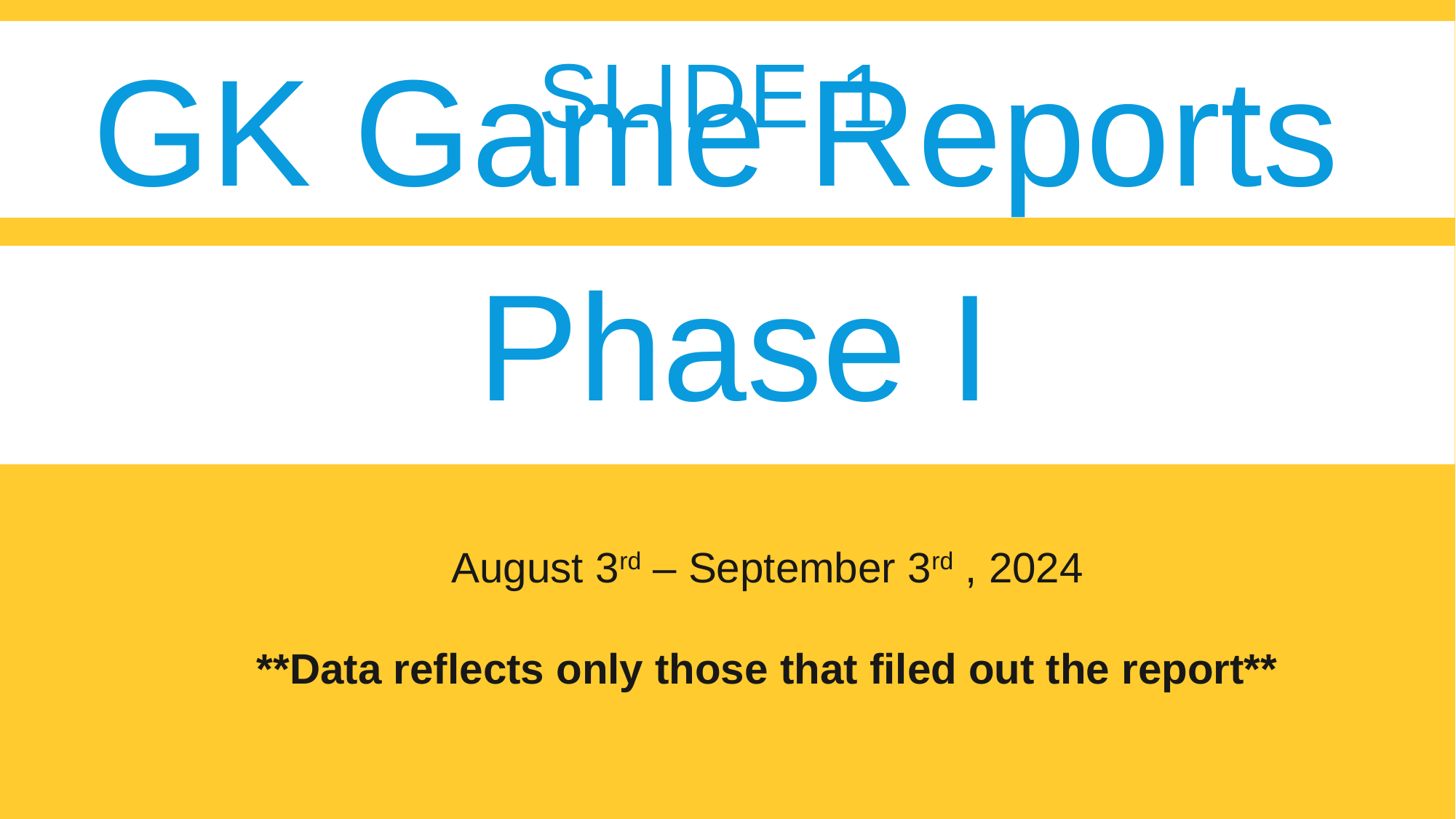

# Slide 1
GK Game Reports
A Review of
Phase I
August 3rd – September 3rd , 2024

**Data reflects only those that filed out the report**